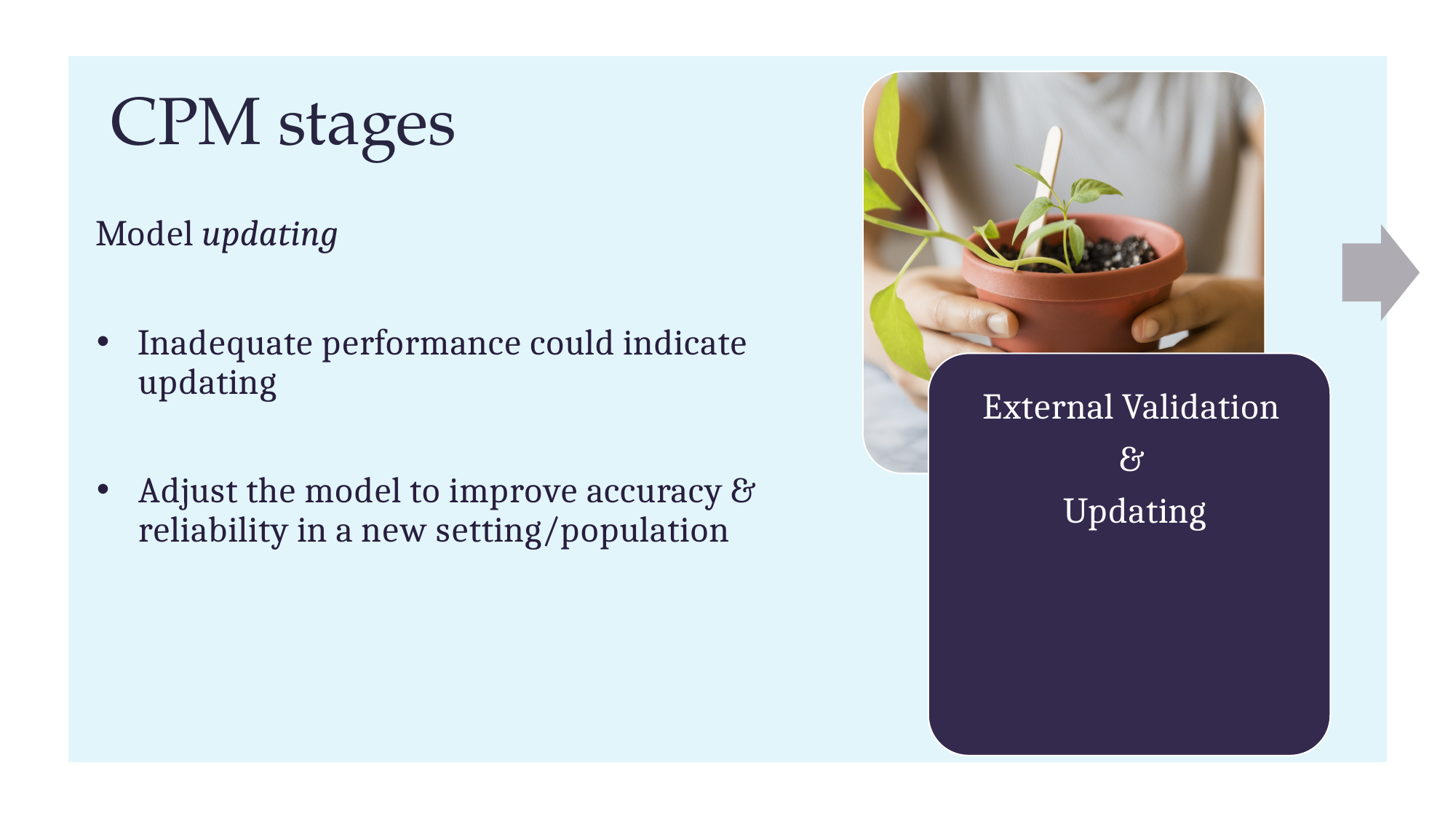

External Validation
&
Updating

Development
&
Internal Validation

Implementation
&
Impact

# CPM stages
Model updating

Inadequate performance could indicate updating

Adjust the model to improve accuracy & reliability in a new setting/population